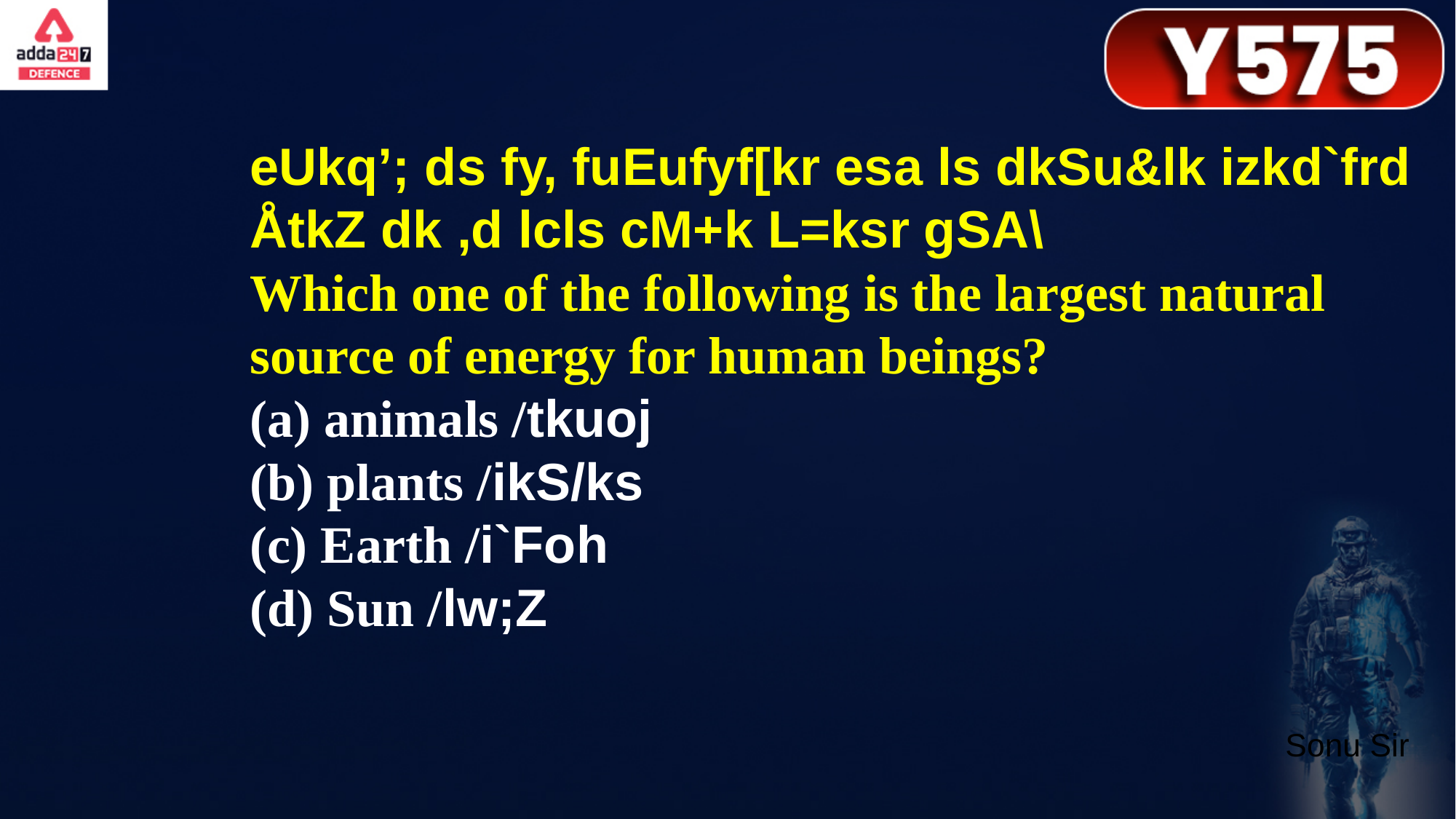

eUkq’; ds fy, fuEufyf[kr esa ls dkSu&lk izkd`frd ÅtkZ dk ,d lcls cM+k L=ksr gSA\
Which one of the following is the largest natural source of energy for human beings?
(a) animals /tkuoj
(b) plants /ikS/ks
(c) Earth /i`Foh
(d) Sun /lw;Z
Sonu Sir